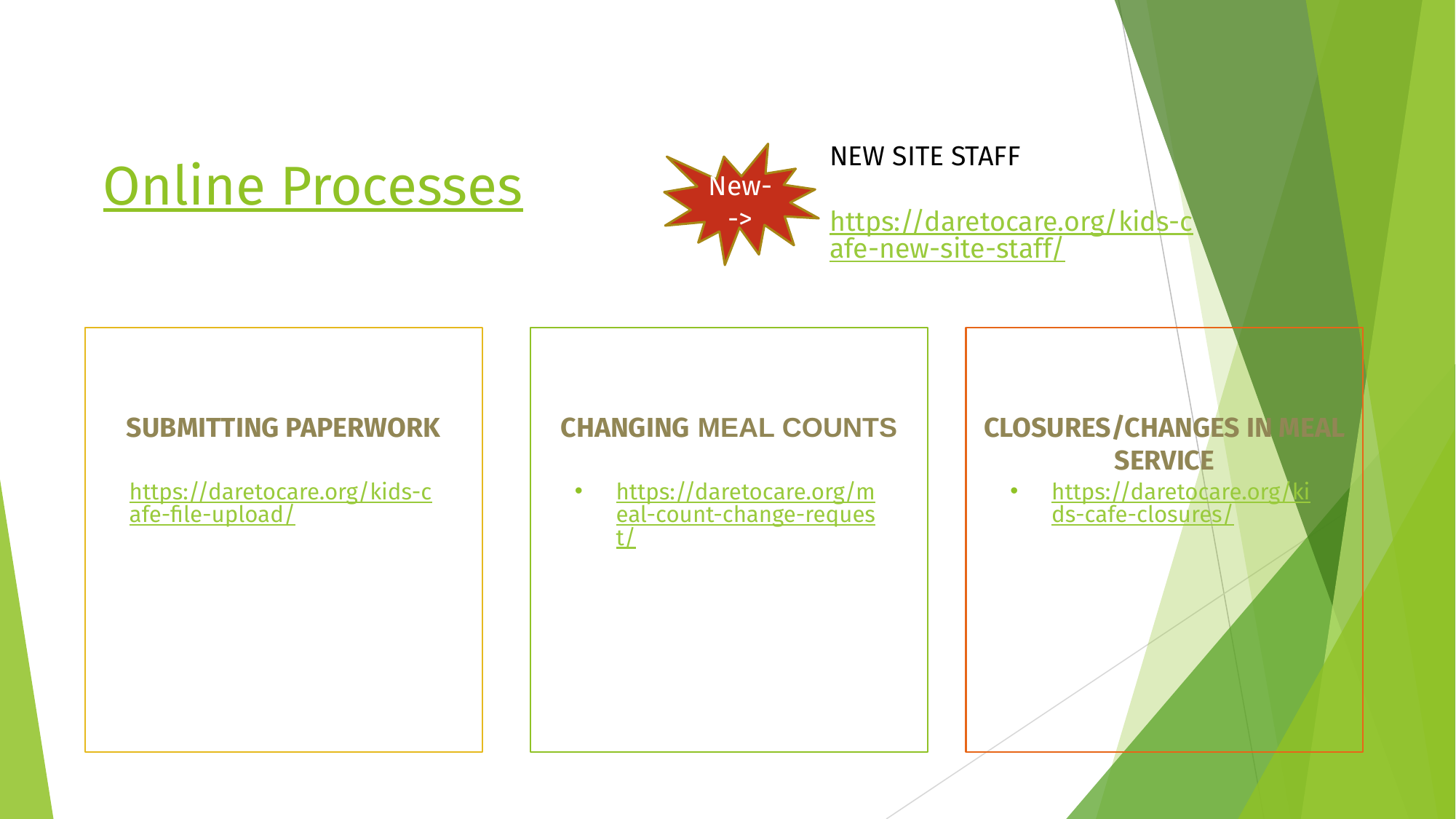

NEW SITE STAFF

https://daretocare.org/kids-cafe-new-site-staff/
New-->
# Online Processes
SUBMITTING PAPERWORK
CHANGING MEAL COUNTS
CLOSURES/CHANGES IN MEAL SERVICE
https://daretocare.org/kids-cafe-file-upload/
https://daretocare.org/meal-count-change-request/
https://daretocare.org/kids-cafe-closures/